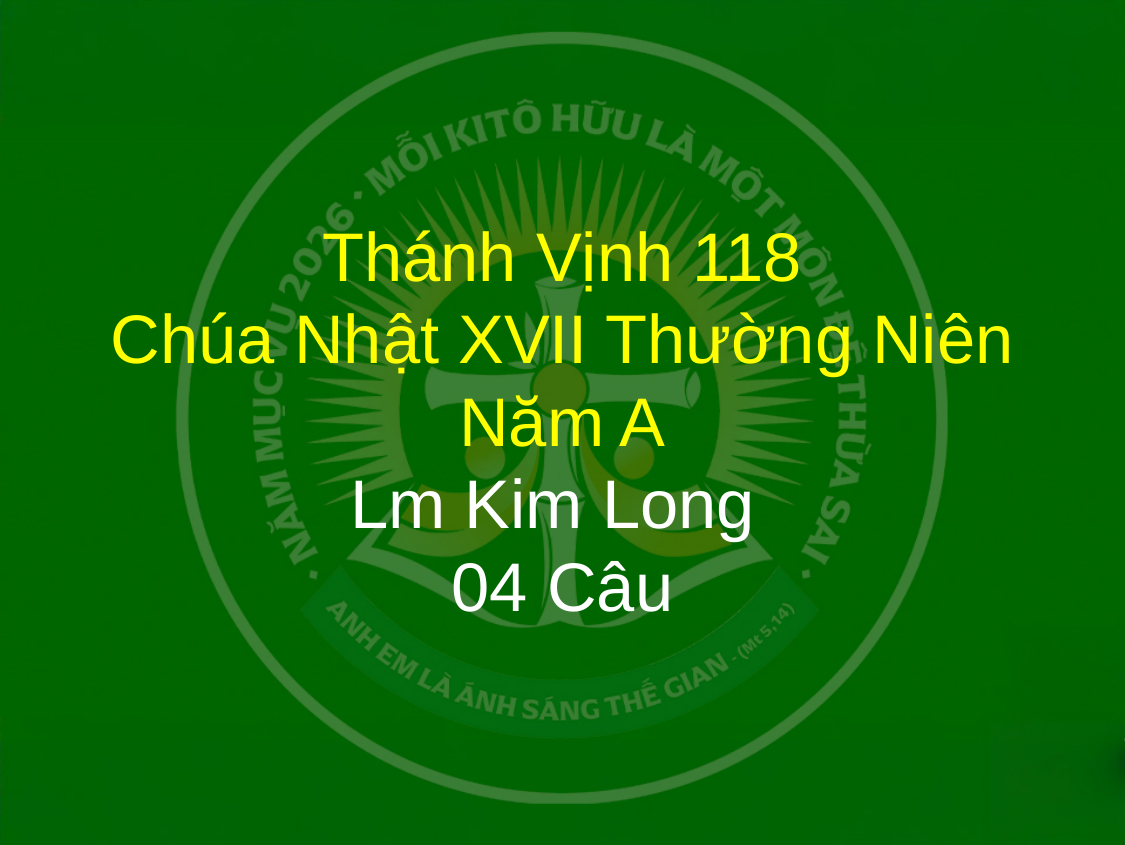

# Thánh Vịnh 118 Chúa Nhật XVII Thường Niên Năm A Lm Kim Long 04 Câu